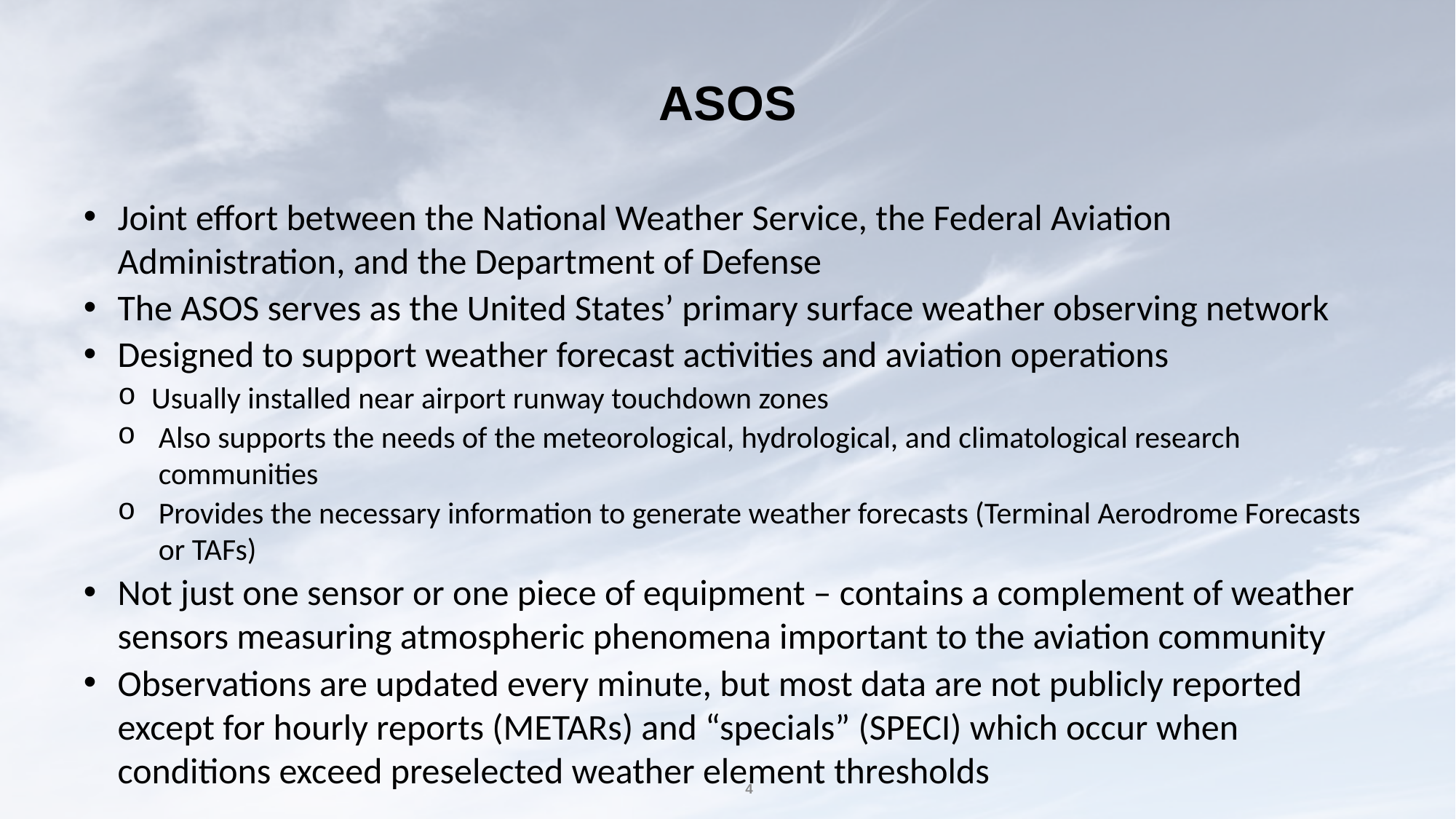

# ASOS
Joint effort between the National Weather Service, the Federal Aviation Administration, and the Department of Defense
The ASOS serves as the United States’ primary surface weather observing network
Designed to support weather forecast activities and aviation operations
Usually installed near airport runway touchdown zones
Also supports the needs of the meteorological, hydrological, and climatological research communities
Provides the necessary information to generate weather forecasts (Terminal Aerodrome Forecasts or TAFs)
Not just one sensor or one piece of equipment – contains a complement of weather sensors measuring atmospheric phenomena important to the aviation community
Observations are updated every minute, but most data are not publicly reported except for hourly reports (METARs) and “specials” (SPECI) which occur when conditions exceed preselected weather element thresholds

4